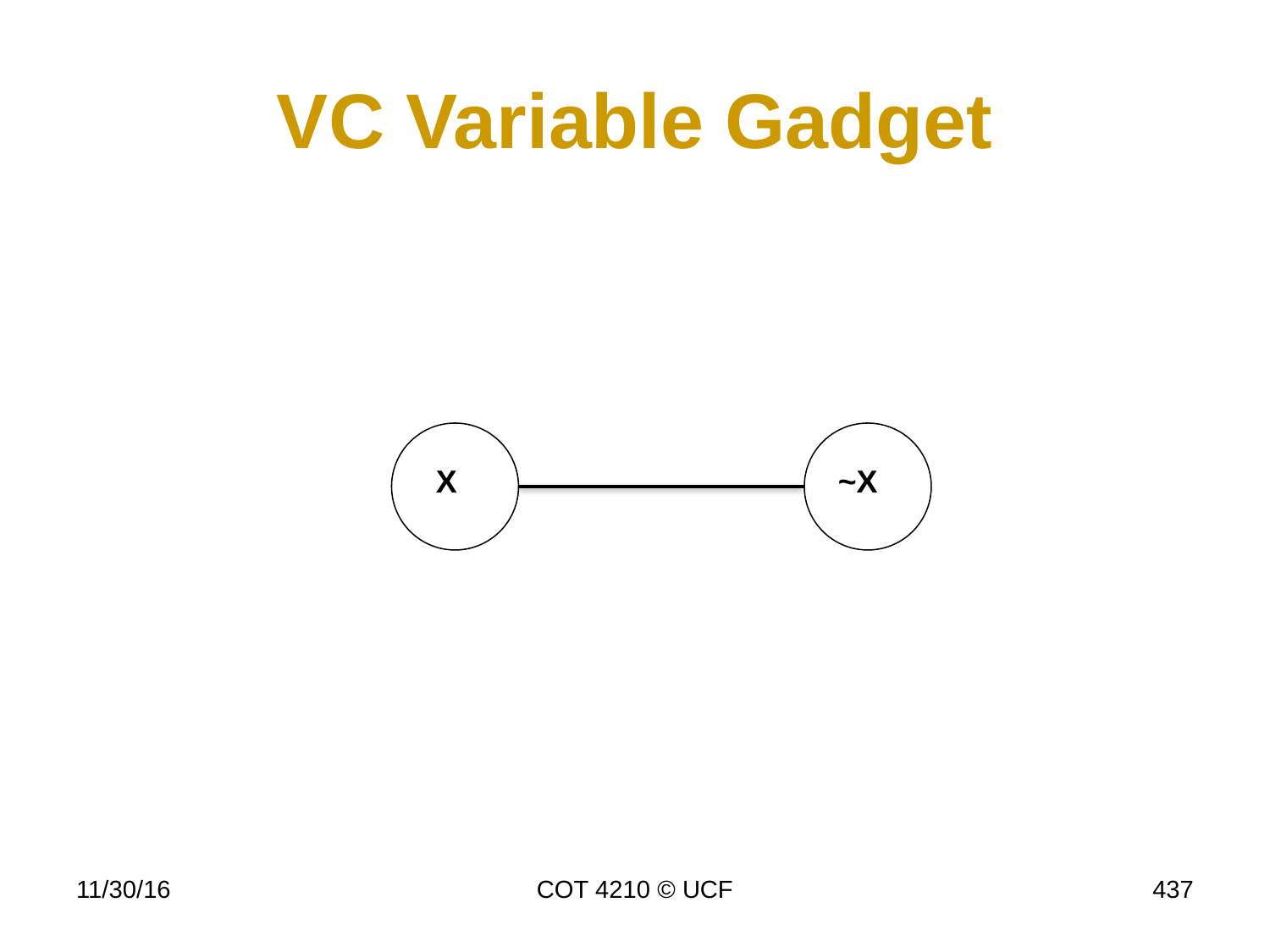

# VC Variable Gadget

X
~X
11/30/16
COT 4210 © UCF
437